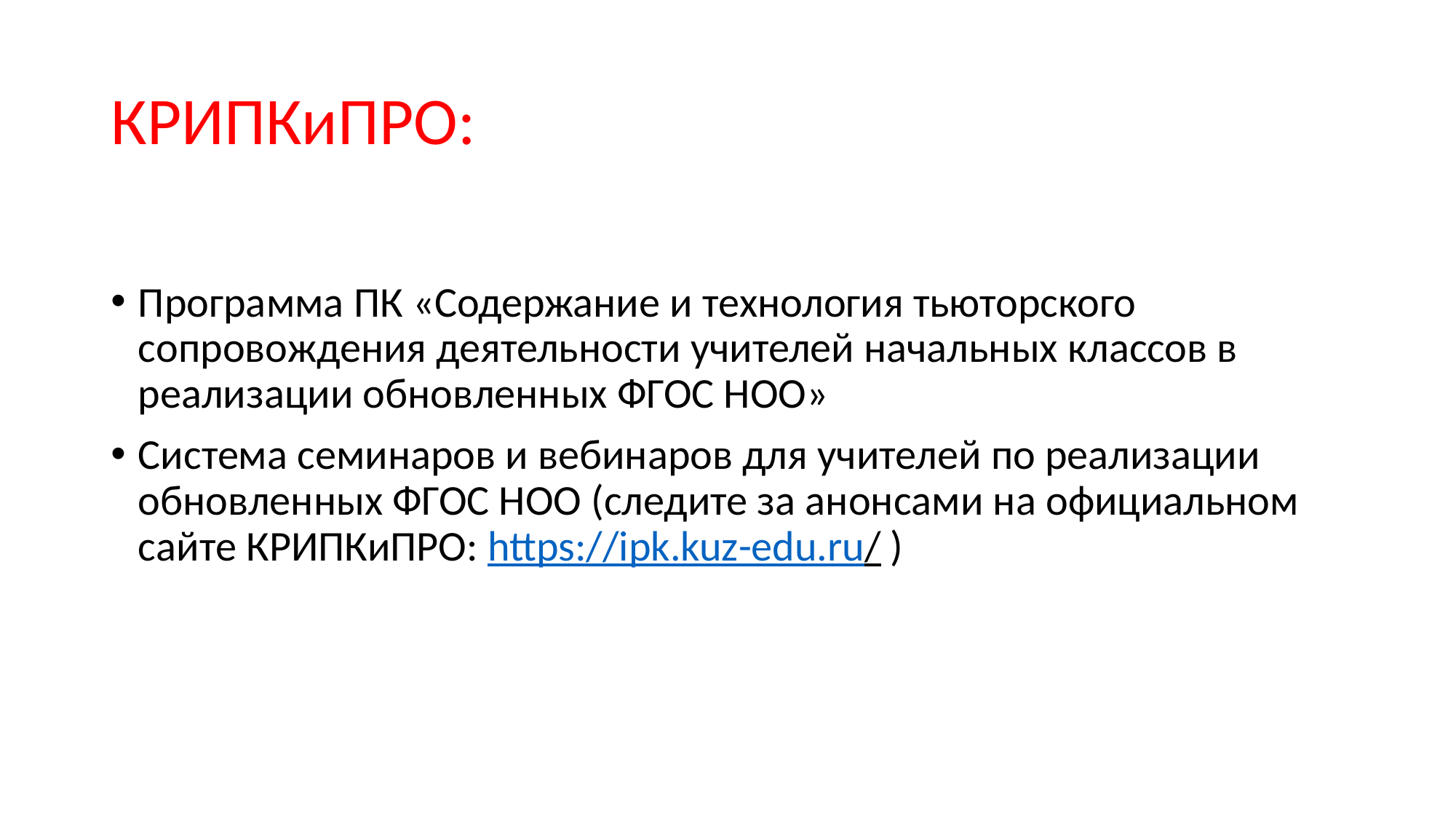

# КРИПКиПРО:
Программа ПК «Содержание и технология тьюторского сопровождения деятельности учителей начальных классов в реализации обновленных ФГОС НОО»
Система семинаров и вебинаров для учителей по реализации обновленных ФГОС НОО (следите за анонсами на официальном сайте КРИПКиПРО: https://ipk.kuz-edu.ru/ )